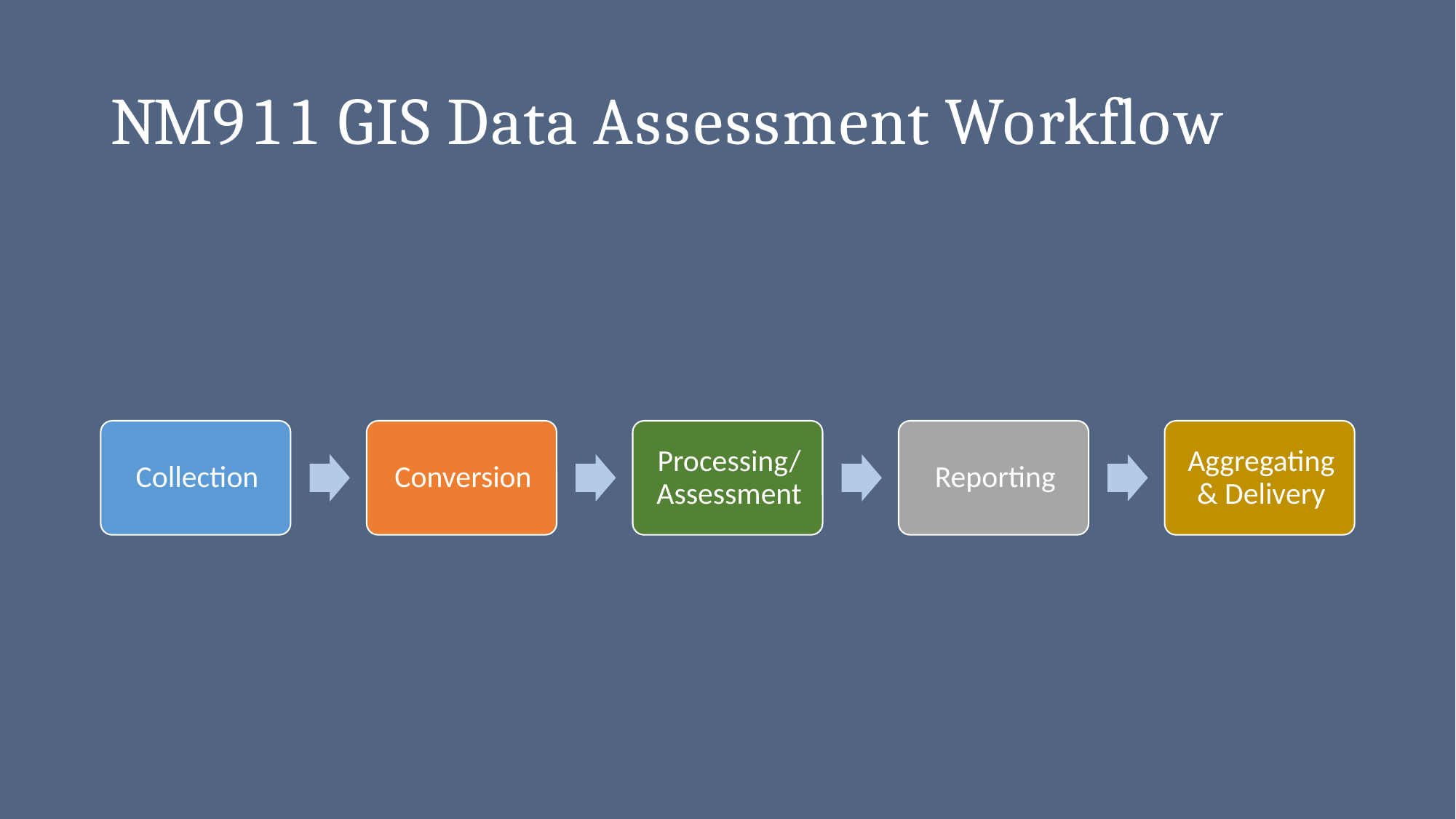

# NM911 GIS Data Assessment Workflow
Collection

Conversion

Processing/
Assessment

Reporting

Aggregating & Delivery